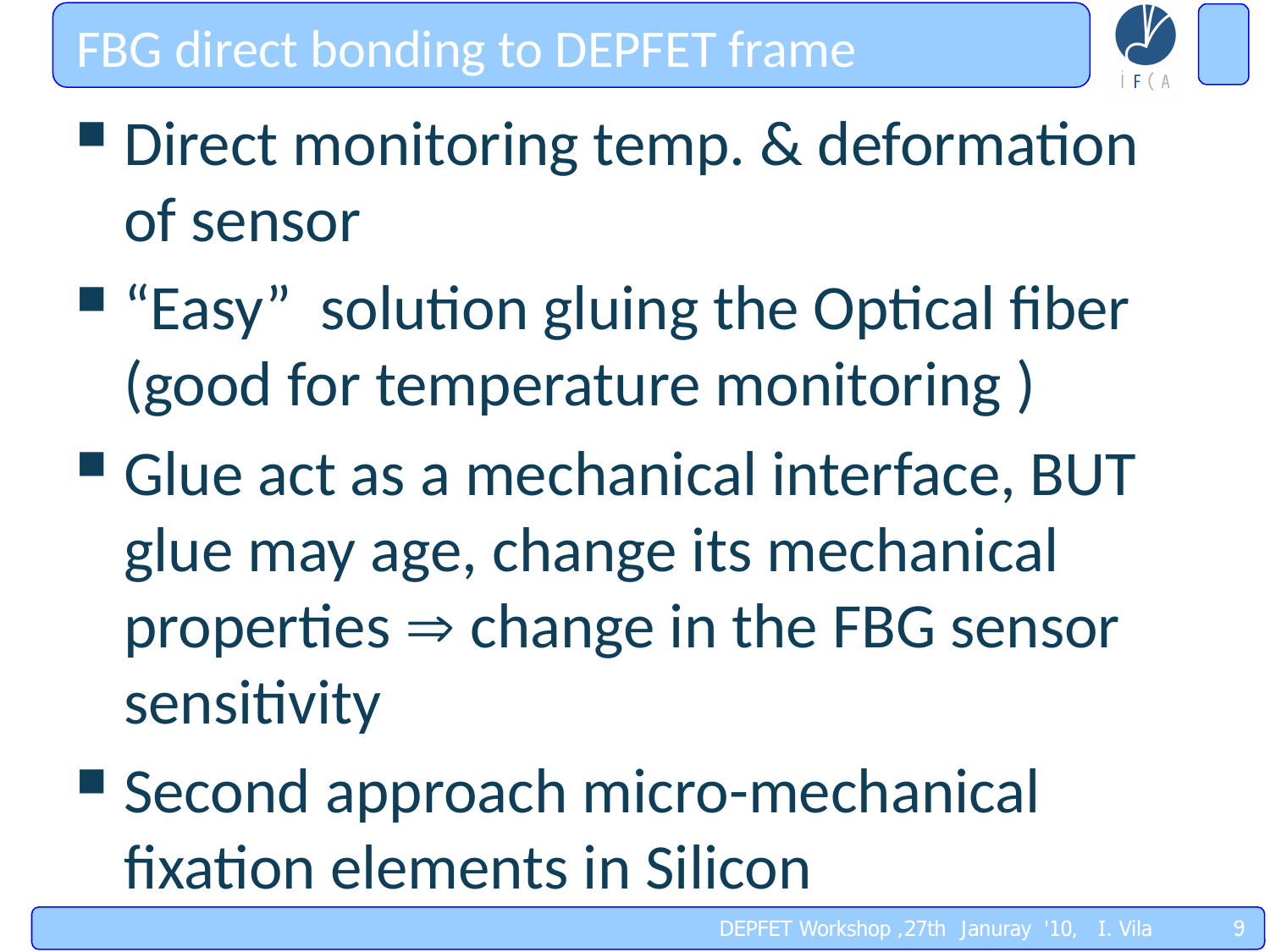

# FBG direct bonding to DEPFET frame
Direct monitoring temp. & deformation of sensor
“Easy”  solution gluing the Optical fiber (good for temperature monitoring )
Glue act as a mechanical interface, BUT glue may age, change its mechanical properties ⇒ change in the FBG sensor sensitivity
Second approach micro-mechanical fixation elements in Silicon
9
DEPFET Workshop ,27th  Januray  '10,   I. Vila